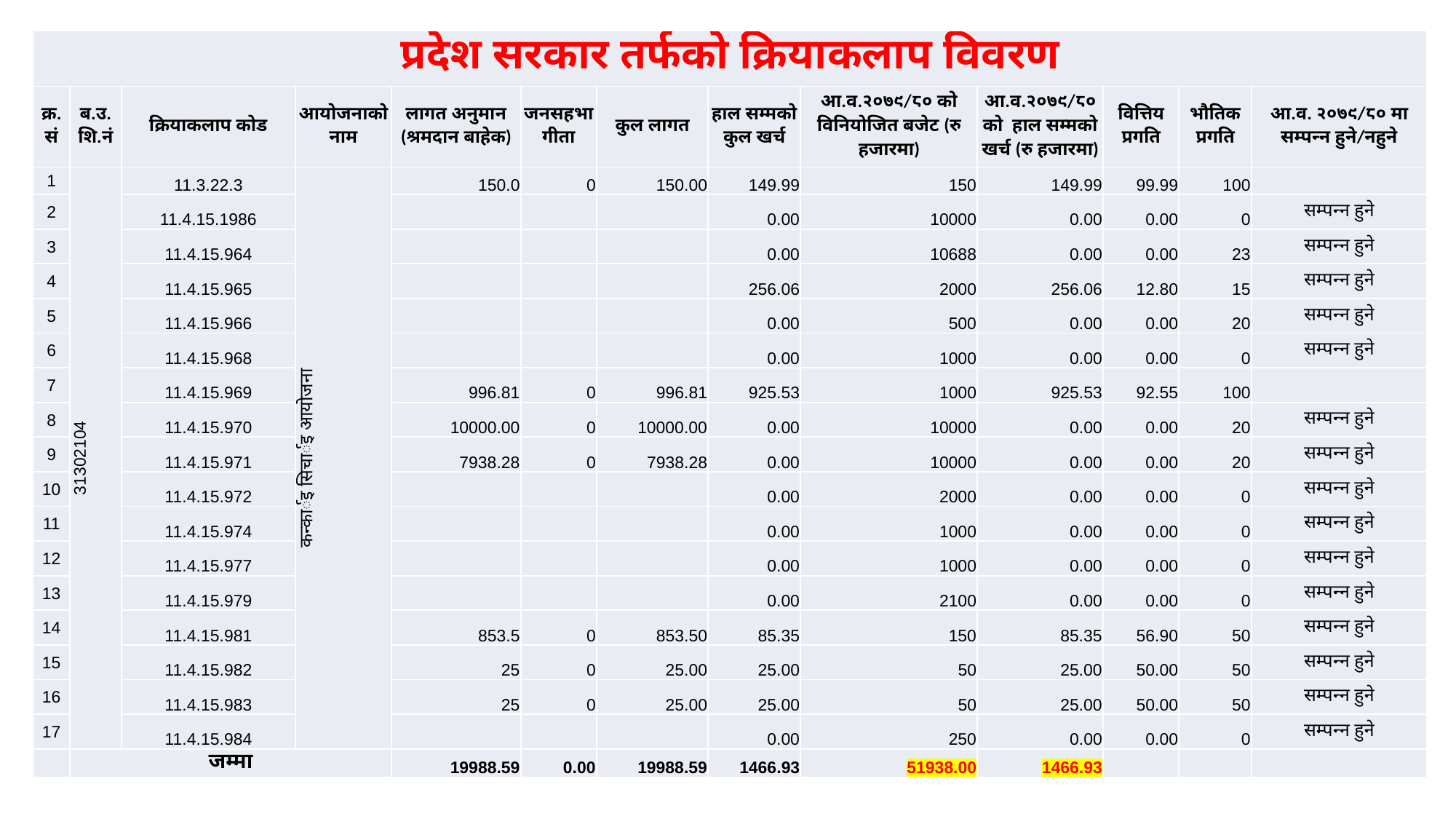

| प्रदेश सरकार तर्फको क्रियाकलाप विवरण |  |  |  |  |  |  |  |  |  |  |  |  |
| --- | --- | --- | --- | --- | --- | --- | --- | --- | --- | --- | --- | --- |
| क्र. सं | ब.उ.शि.नं | क्रियाकलाप कोड | आयोजनाको नाम | लागत अनुमान (श्रमदान बाहेक) | जनसहभागीता | कुल लागत | हाल सम्मको कुल खर्च | आ.व.२०७९/८० को विनियोजित बजेट (रु हजारमा) | आ.व.२०७९/८० को हाल सम्मको खर्च (रु हजारमा) | वित्तिय प्रगति | भौतिक प्रगति | आ.व. २०७९/८० मा सम्पन्न हुने/नहुने |
| 1 | 31302104 | 11.3.22.3 | कन्कार्इ सिचार्इ आयोजना | 150.0 | 0 | 150.00 | 149.99 | 150 | 149.99 | 99.99 | 100 |  |
| 2 |  | 11.4.15.1986 |  |  |  |  | 0.00 | 10000 | 0.00 | 0.00 | 0 | सम्पन्न हुने |
| 3 |  | 11.4.15.964 |  |  |  |  | 0.00 | 10688 | 0.00 | 0.00 | 23 | सम्पन्न हुने |
| 4 |  | 11.4.15.965 |  |  |  |  | 256.06 | 2000 | 256.06 | 12.80 | 15 | सम्पन्न हुने |
| 5 |  | 11.4.15.966 |  |  |  |  | 0.00 | 500 | 0.00 | 0.00 | 20 | सम्पन्न हुने |
| 6 |  | 11.4.15.968 |  |  |  |  | 0.00 | 1000 | 0.00 | 0.00 | 0 | सम्पन्न हुने |
| 7 |  | 11.4.15.969 |  | 996.81 | 0 | 996.81 | 925.53 | 1000 | 925.53 | 92.55 | 100 |  |
| 8 |  | 11.4.15.970 |  | 10000.00 | 0 | 10000.00 | 0.00 | 10000 | 0.00 | 0.00 | 20 | सम्पन्न हुने |
| 9 |  | 11.4.15.971 |  | 7938.28 | 0 | 7938.28 | 0.00 | 10000 | 0.00 | 0.00 | 20 | सम्पन्न हुने |
| 10 |  | 11.4.15.972 |  |  |  |  | 0.00 | 2000 | 0.00 | 0.00 | 0 | सम्पन्न हुने |
| 11 |  | 11.4.15.974 |  |  |  |  | 0.00 | 1000 | 0.00 | 0.00 | 0 | सम्पन्न हुने |
| 12 |  | 11.4.15.977 |  |  |  |  | 0.00 | 1000 | 0.00 | 0.00 | 0 | सम्पन्न हुने |
| 13 |  | 11.4.15.979 |  |  |  |  | 0.00 | 2100 | 0.00 | 0.00 | 0 | सम्पन्न हुने |
| 14 |  | 11.4.15.981 |  | 853.5 | 0 | 853.50 | 85.35 | 150 | 85.35 | 56.90 | 50 | सम्पन्न हुने |
| 15 |  | 11.4.15.982 |  | 25 | 0 | 25.00 | 25.00 | 50 | 25.00 | 50.00 | 50 | सम्पन्न हुने |
| 16 |  | 11.4.15.983 |  | 25 | 0 | 25.00 | 25.00 | 50 | 25.00 | 50.00 | 50 | सम्पन्न हुने |
| 17 |  | 11.4.15.984 |  |  |  |  | 0.00 | 250 | 0.00 | 0.00 | 0 | सम्पन्न हुने |
|  | जम्मा |  |  | 19988.59 | 0.00 | 19988.59 | 1466.93 | 51938.00 | 1466.93 |  |  |  |